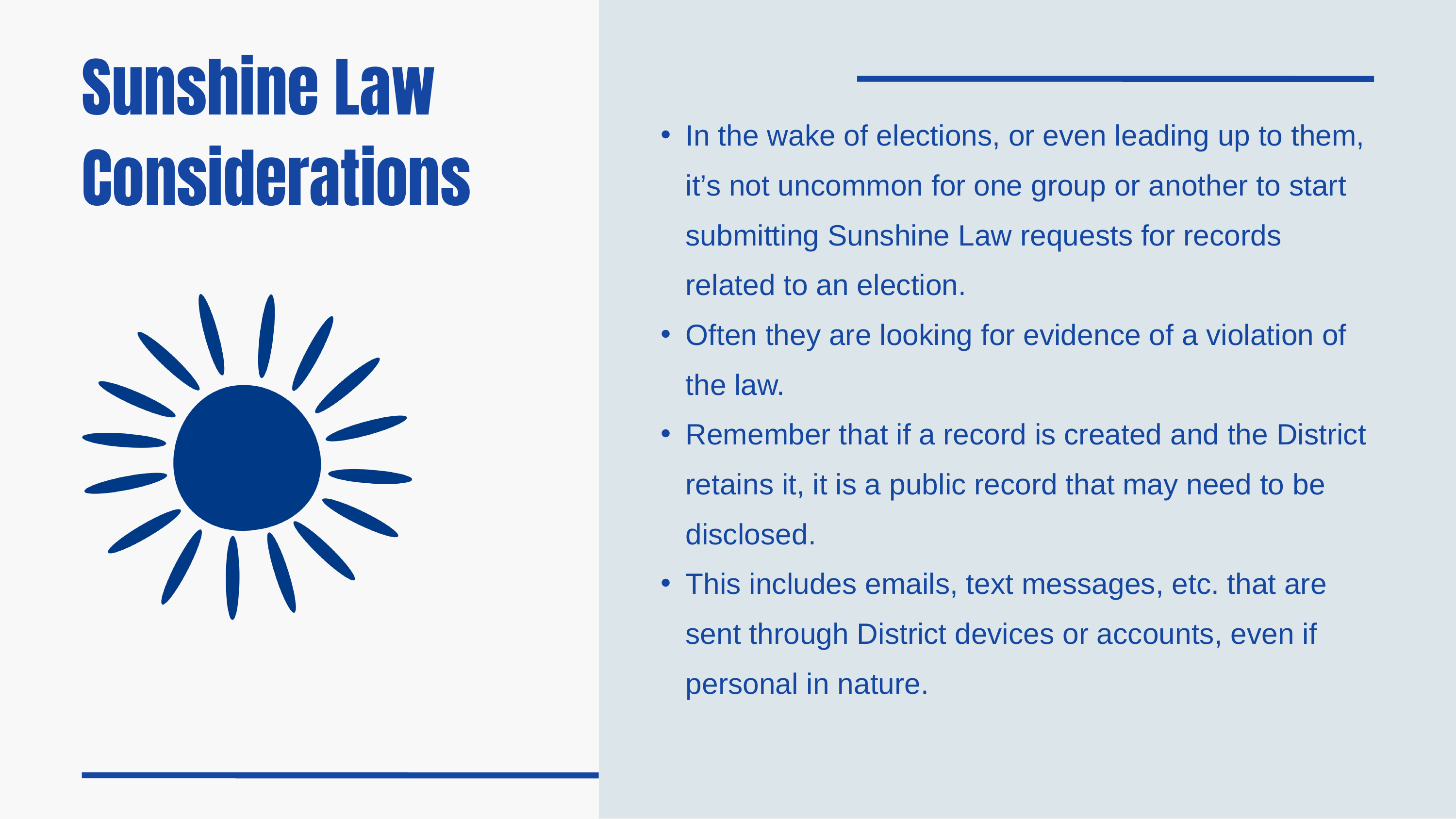

Sunshine Law
Considerations

In the wake of elections, or even leading up to them, it’s not uncommon for one group or another to start submitting Sunshine Law requests for records related to an election.
Often they are looking for evidence of a violation of the law.
Remember that if a record is created and the District retains it, it is a public record that may need to be disclosed.
This includes emails, text messages, etc. that are sent through District devices or accounts, even if personal in nature.